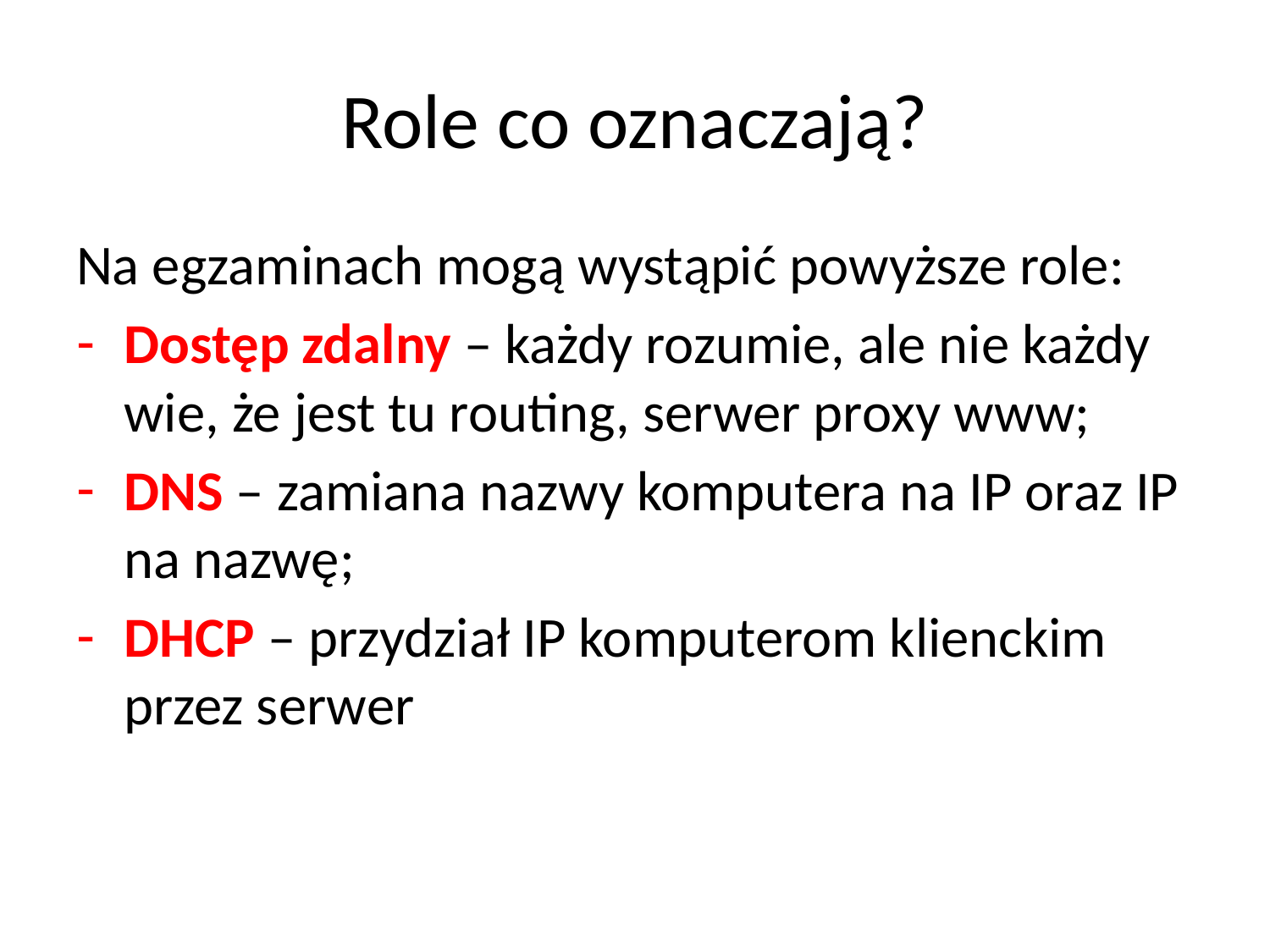

# Role co oznaczają?
Na egzaminach mogą wystąpić powyższe role:
Dostęp zdalny – każdy rozumie, ale nie każdy wie, że jest tu routing, serwer proxy www;
DNS – zamiana nazwy komputera na IP oraz IP na nazwę;
DHCP – przydział IP komputerom klienckim przez serwer